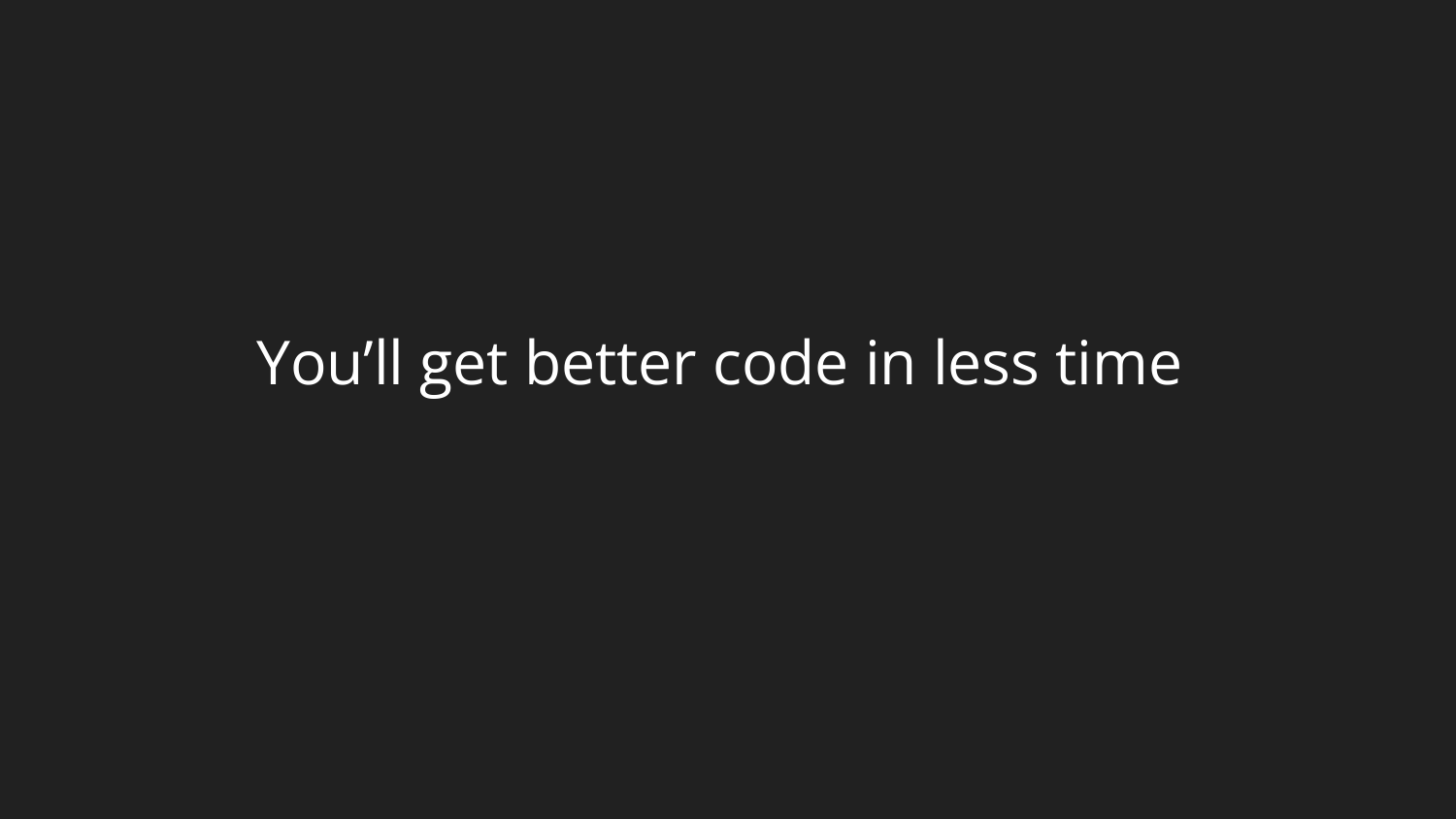

# You’ll get better code in less time